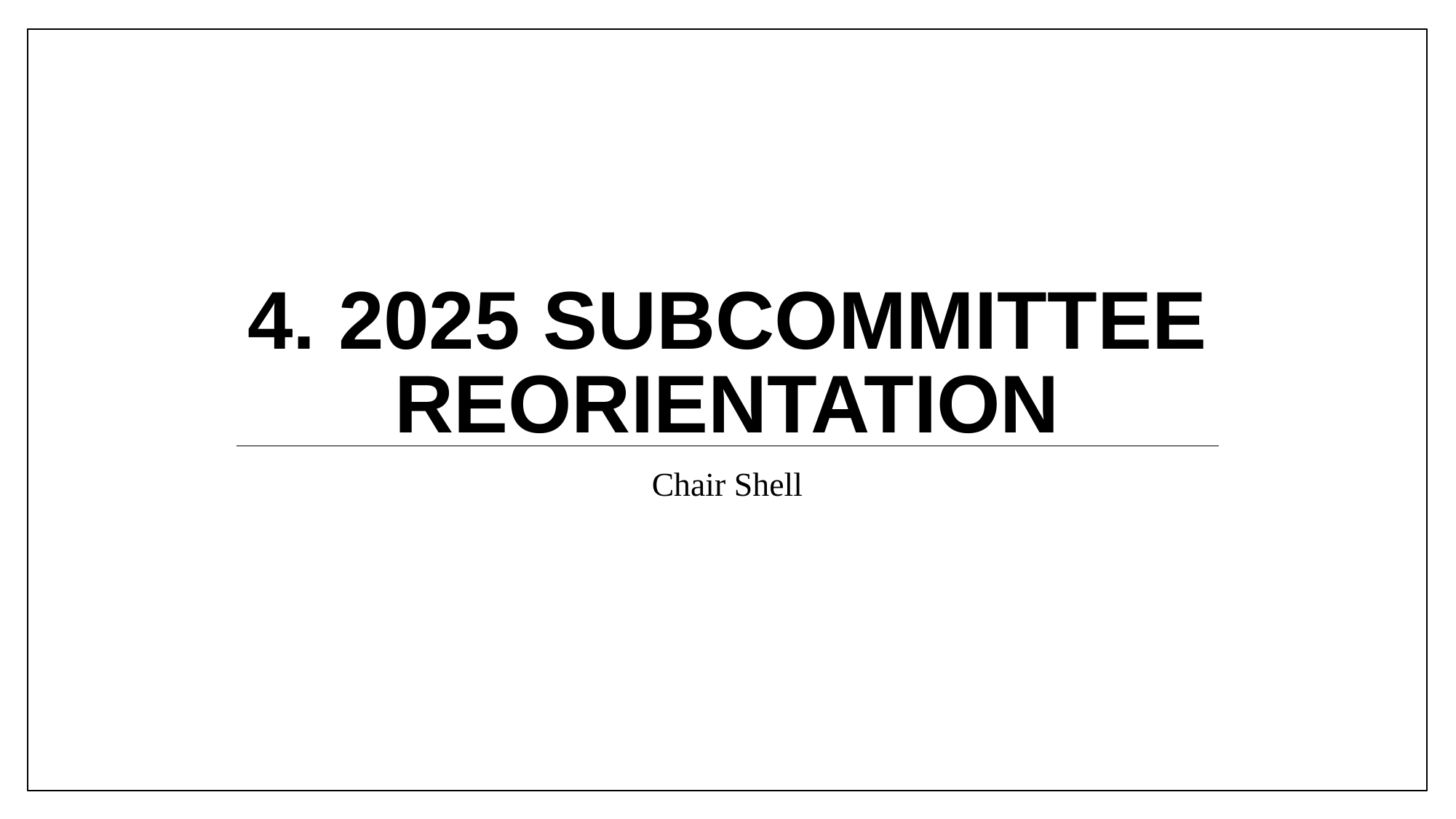

# 4. 2025 Subcommittee reorientation
Chair Shell